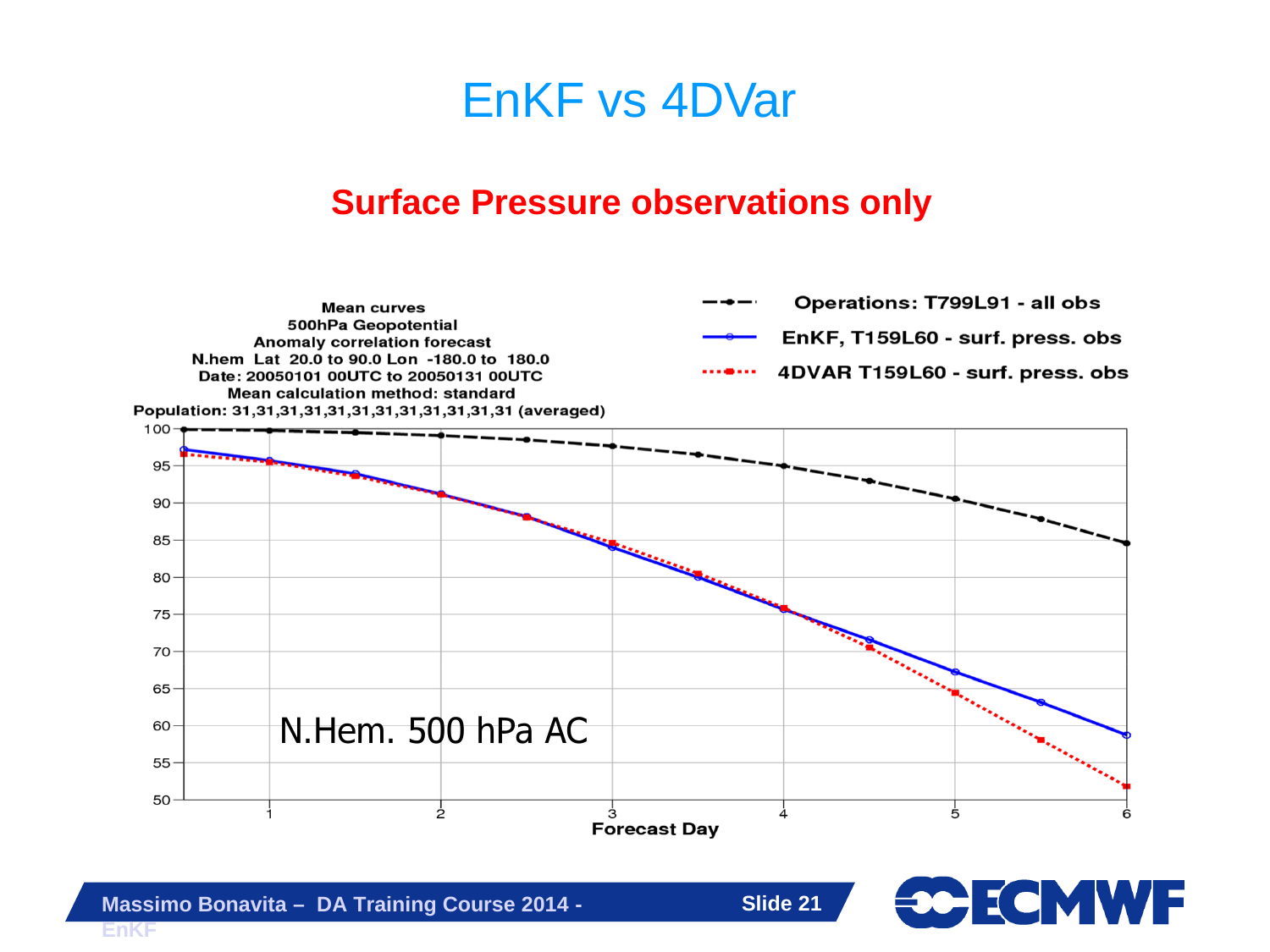

# EnKF vs 4DVar
Surface Pressure observations only

N.Hem. 500 hPa AC

Slide 21
Massimo Bonavita –  DA Training Course 2014 - EnKF